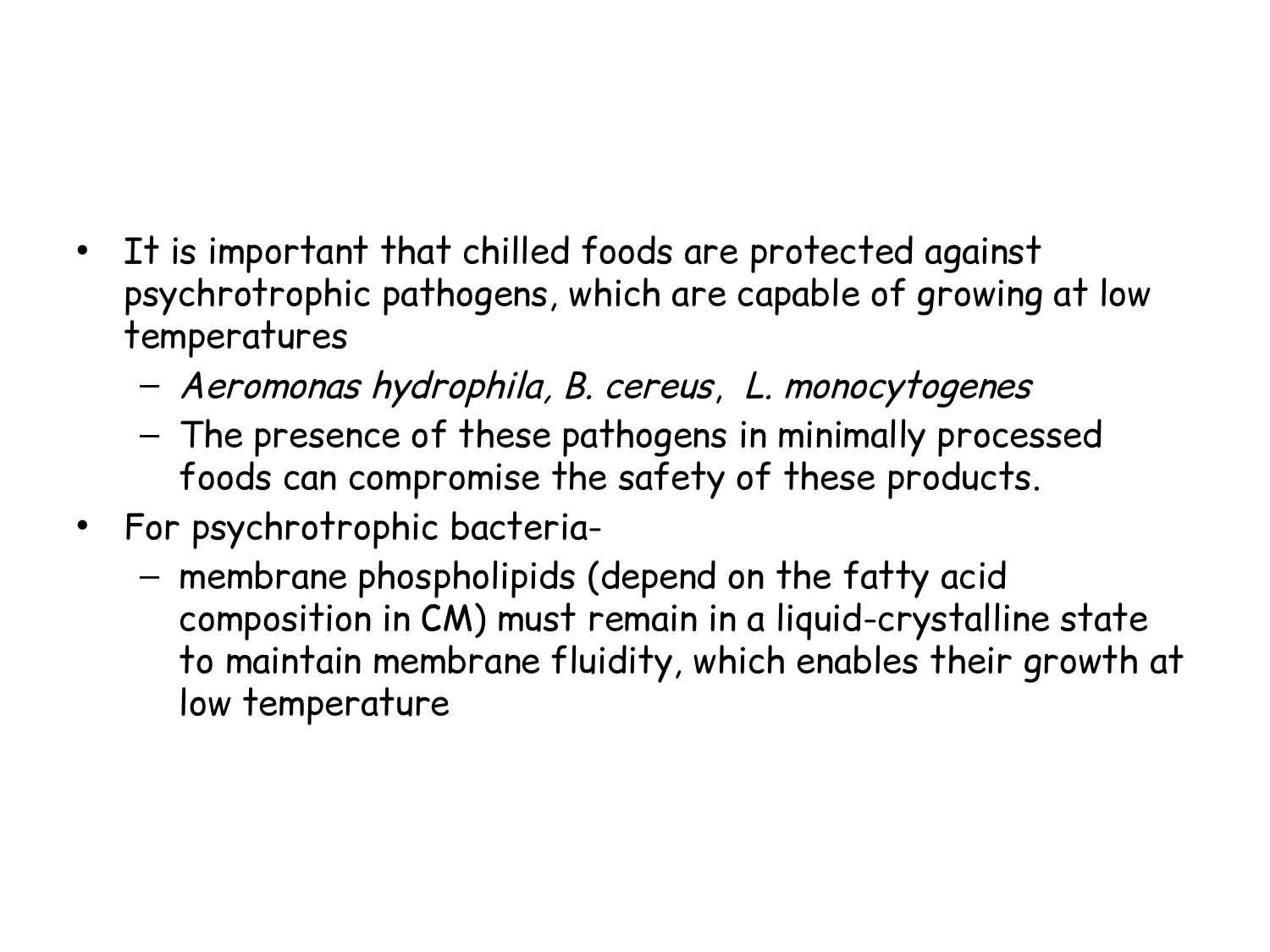

#
It is important that chilled foods are protected against psychrotrophic pathogens, which are capable of growing at low temperatures
Aeromonas hydrophila, B. cereus,  L. monocytogenes
The presence of these pathogens in minimally processed foods can compromise the safety of these products.
For psychrotrophic bacteria-
membrane phospholipids (depend on the fatty acid composition in CM) must remain in a liquid-crystalline state to maintain membrane fluidity, which enables their growth at low temperature